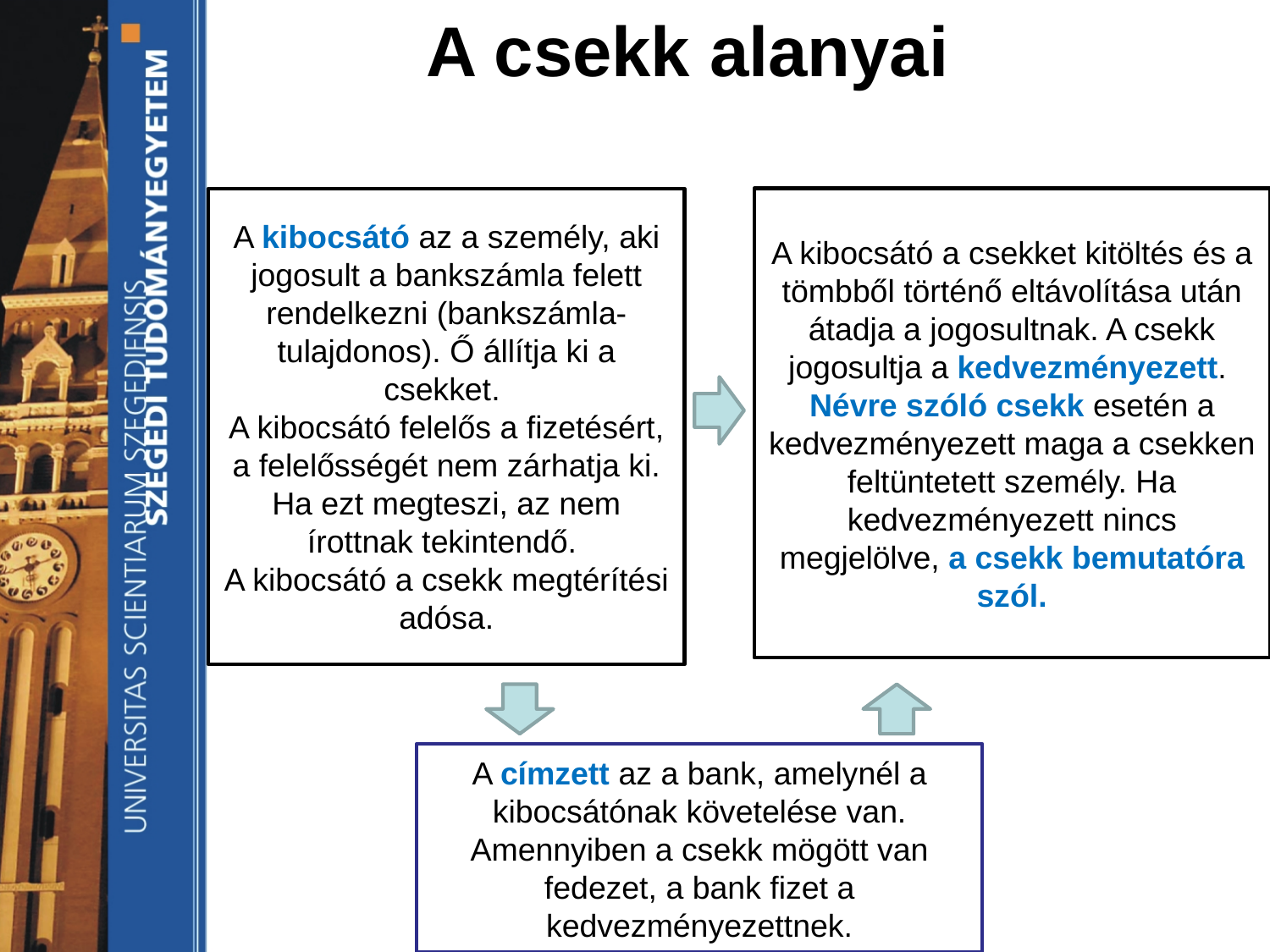

# A csekk alanyai
A kibocsátó az a személy, aki jogosult a bankszámla felett rendelkezni (bankszámla-tulajdonos). Ő állítja ki a csekket.
A kibocsátó felelős a fizetésért, a felelősségét nem zárhatja ki. Ha ezt megteszi, az nem írottnak tekintendő.
A kibocsátó a csekk megtérítési adósa.

A kibocsátó a csekket kitöltés és a tömbből történő eltávolítása után átadja a jogosultnak. A csekk jogosultja a kedvezményezett.
Névre szóló csekk esetén a kedvezményezett maga a csekken feltüntetett személy. Ha kedvezményezett nincs megjelölve, a csekk bemutatóra szól.

A címzett az a bank, amelynél a kibocsátónak követelése van. Amennyiben a csekk mögött van fedezet, a bank fizet a kedvezményezettnek.